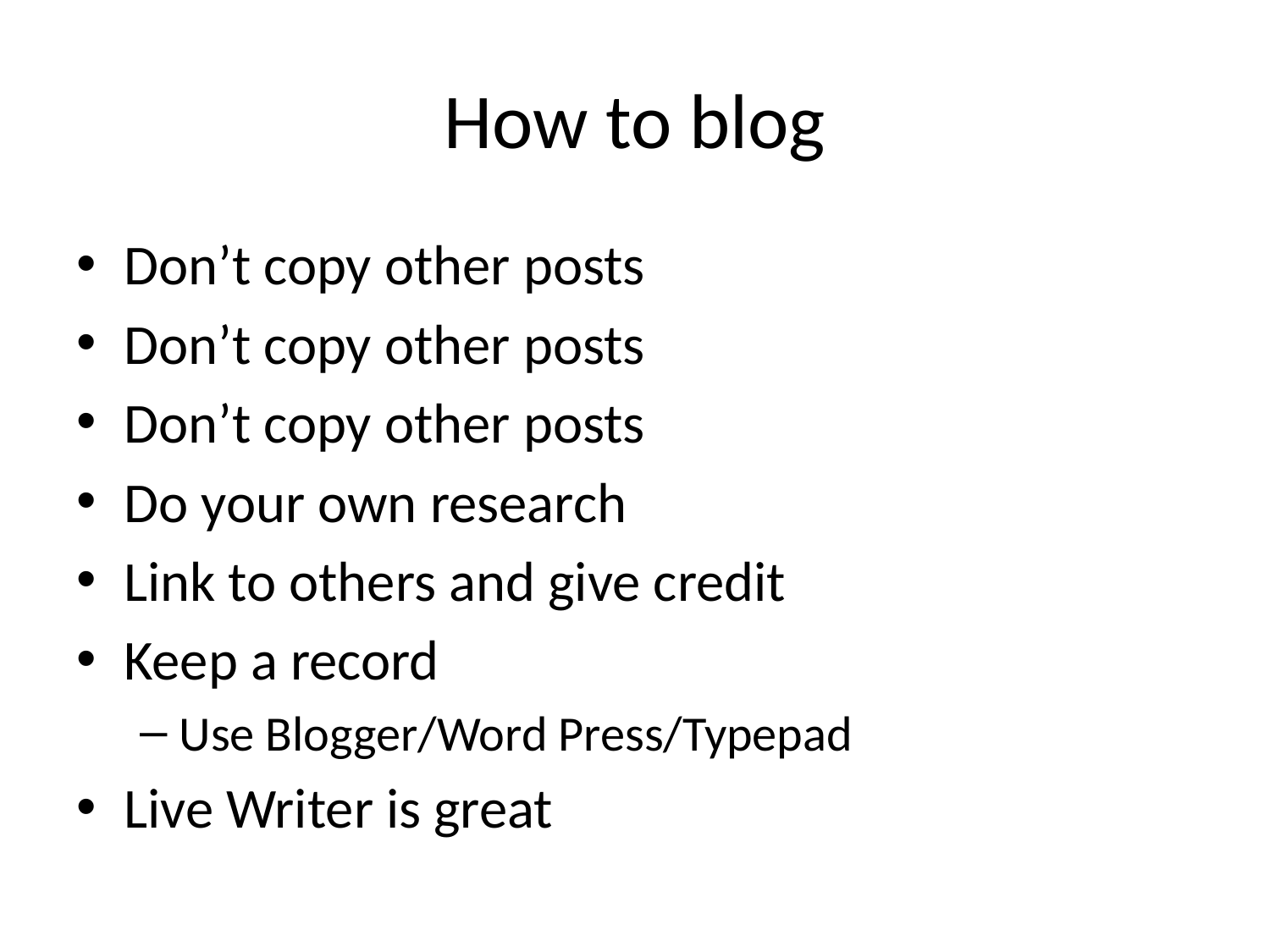

# How to blog
Don’t copy other posts
Don’t copy other posts
Don’t copy other posts
Do your own research
Link to others and give credit
Keep a record
Use Blogger/Word Press/Typepad
Live Writer is great